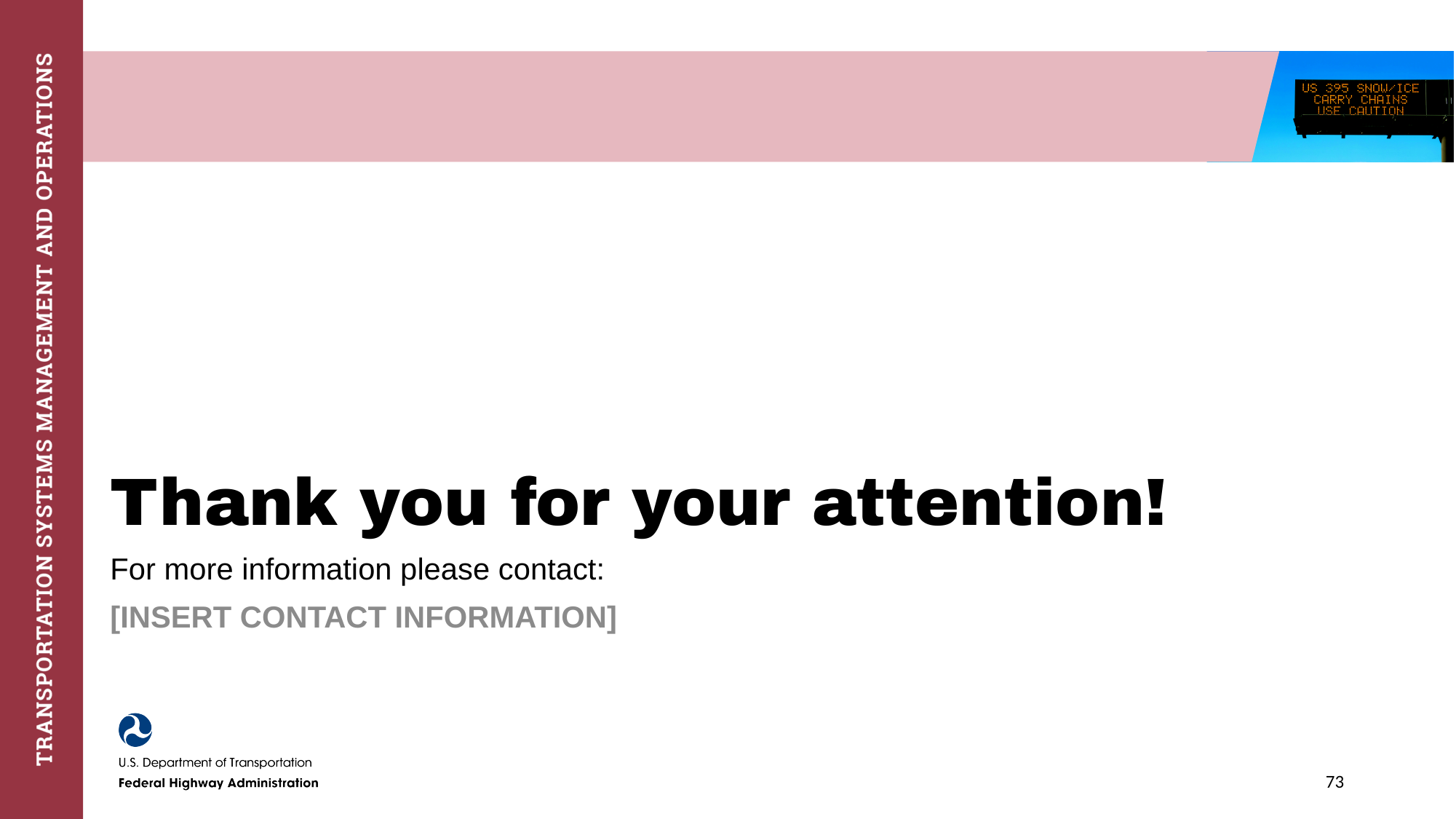

# Thank you for your attention!
For more information please contact:
[INSERT CONTACT INFORMATION]
73